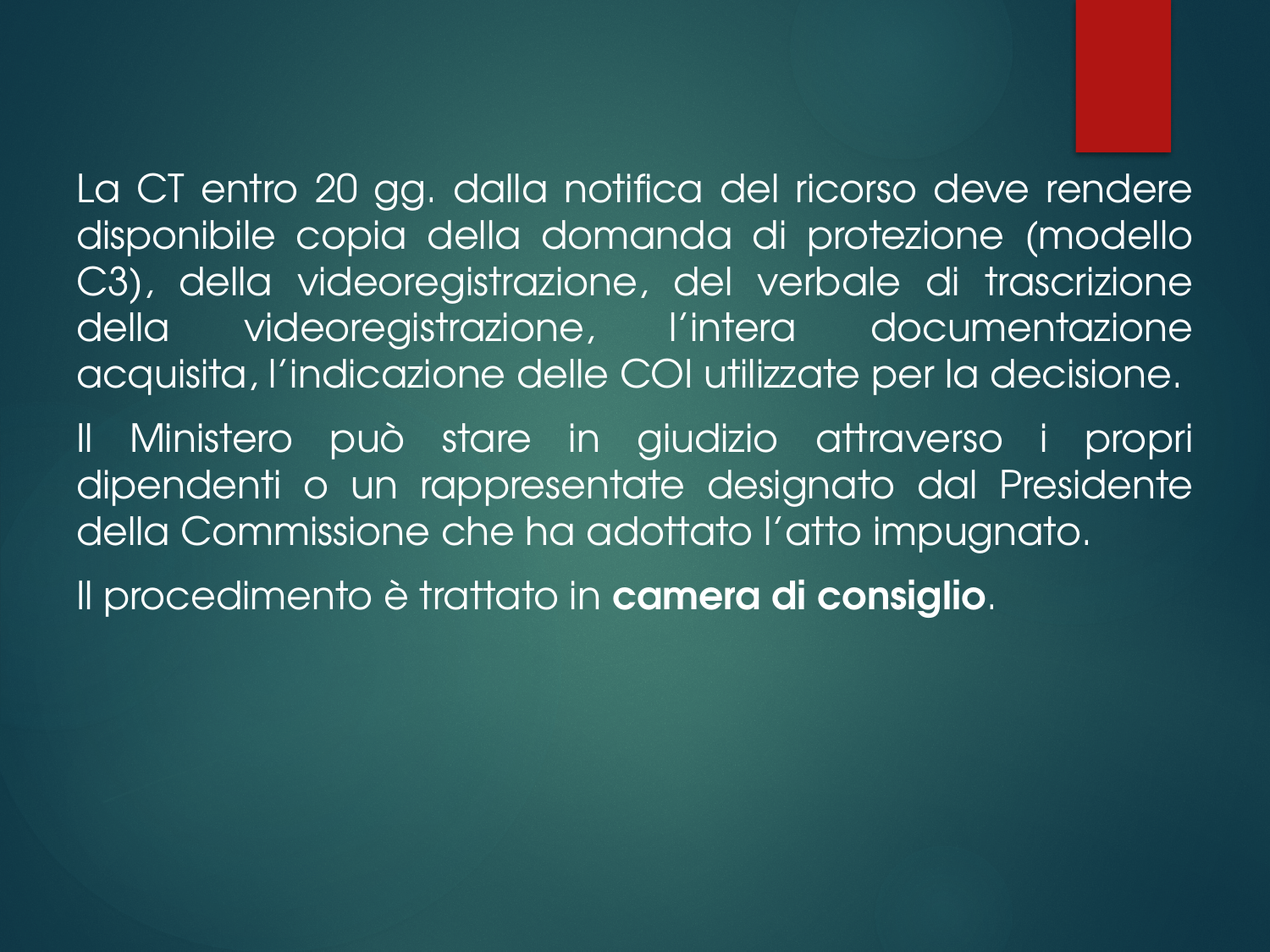

La CT entro 20 gg. dalla notifica del ricorso deve rendere disponibile copia della domanda di protezione (modello C3), della videoregistrazione, del verbale di trascrizione della videoregistrazione, l’intera documentazione acquisita, l’indicazione delle COI utilizzate per la decisione.
Il Ministero può stare in giudizio attraverso i propri dipendenti o un rappresentate designato dal Presidente della Commissione che ha adottato l’atto impugnato.
Il procedimento è trattato in camera di consiglio.